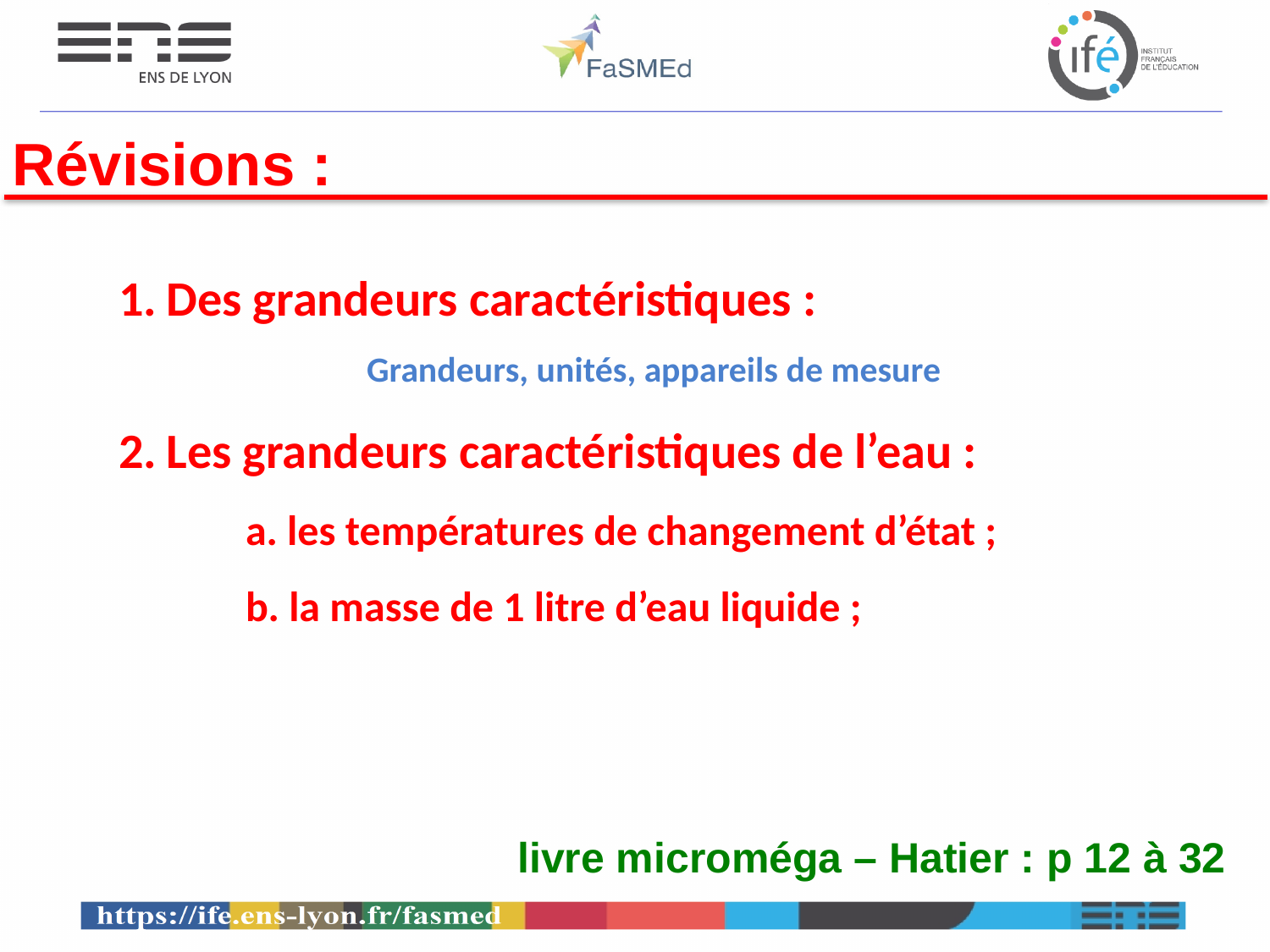

Révisions :
Des grandeurs caractéristiques :
Grandeurs, unités, appareils de mesure
Les grandeurs caractéristiques de l’eau :
	a. les températures de changement d’état ;
	b. la masse de 1 litre d’eau liquide ;
livre microméga – Hatier : p 12 à 32